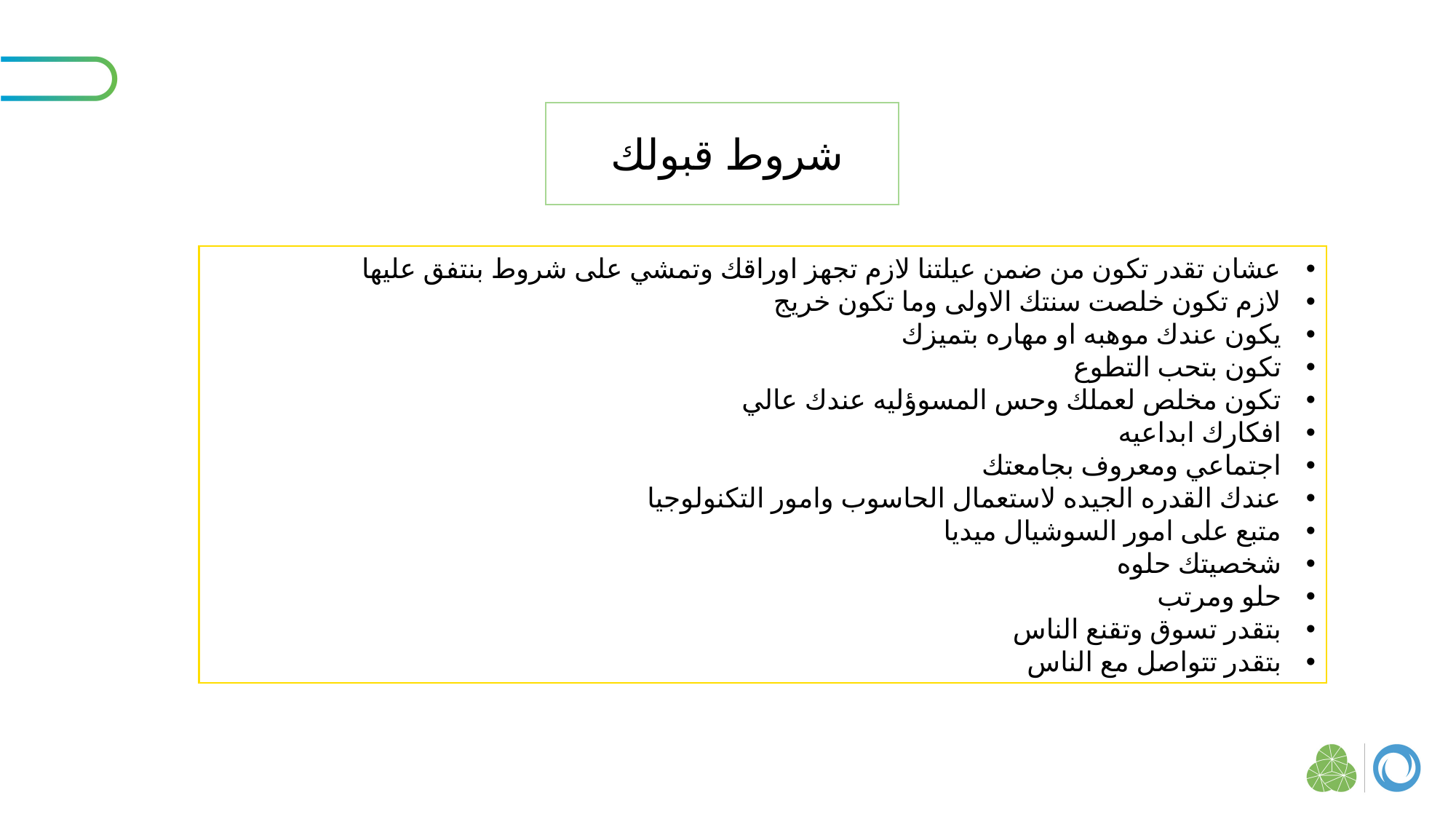

شروط قبولك
عشان تقدر تكون من ضمن عيلتنا لازم تجهز اوراقك وتمشي على شروط بنتفق عليها
لازم تكون خلصت سنتك الاولى وما تكون خريج
يكون عندك موهبه او مهاره بتميزك
تكون بتحب التطوع
تكون مخلص لعملك وحس المسوؤليه عندك عالي
افكارك ابداعيه
اجتماعي ومعروف بجامعتك
عندك القدره الجيده لاستعمال الحاسوب وامور التكنولوجيا
متبع على امور السوشيال ميديا
شخصيتك حلوه
حلو ومرتب
بتقدر تسوق وتقنع الناس
بتقدر تتواصل مع الناس